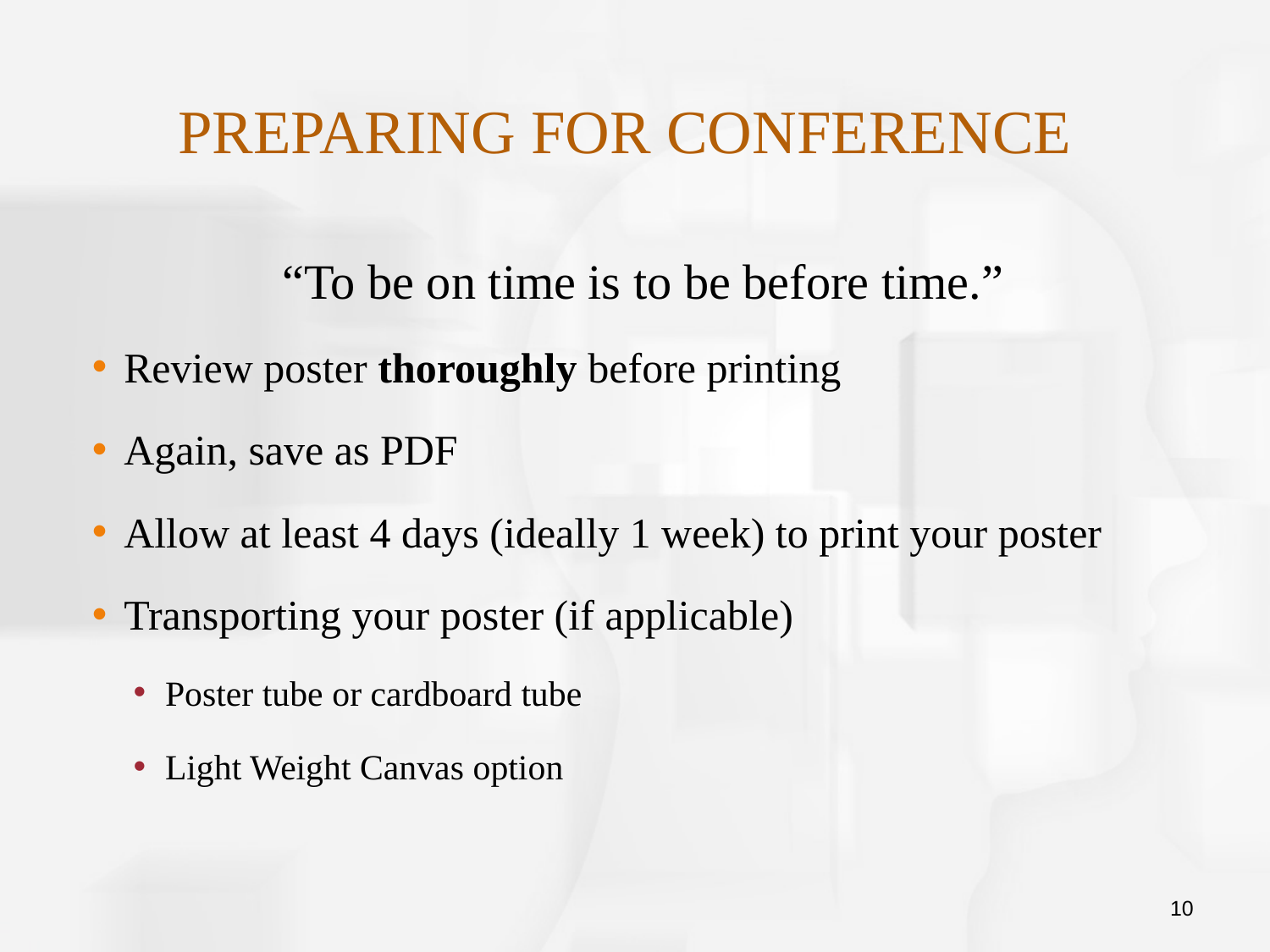

# Preparing for conference
“To be on time is to be before time.”
Review poster thoroughly before printing
Again, save as PDF
Allow at least 4 days (ideally 1 week) to print your poster
Transporting your poster (if applicable)
Poster tube or cardboard tube
Light Weight Canvas option
10